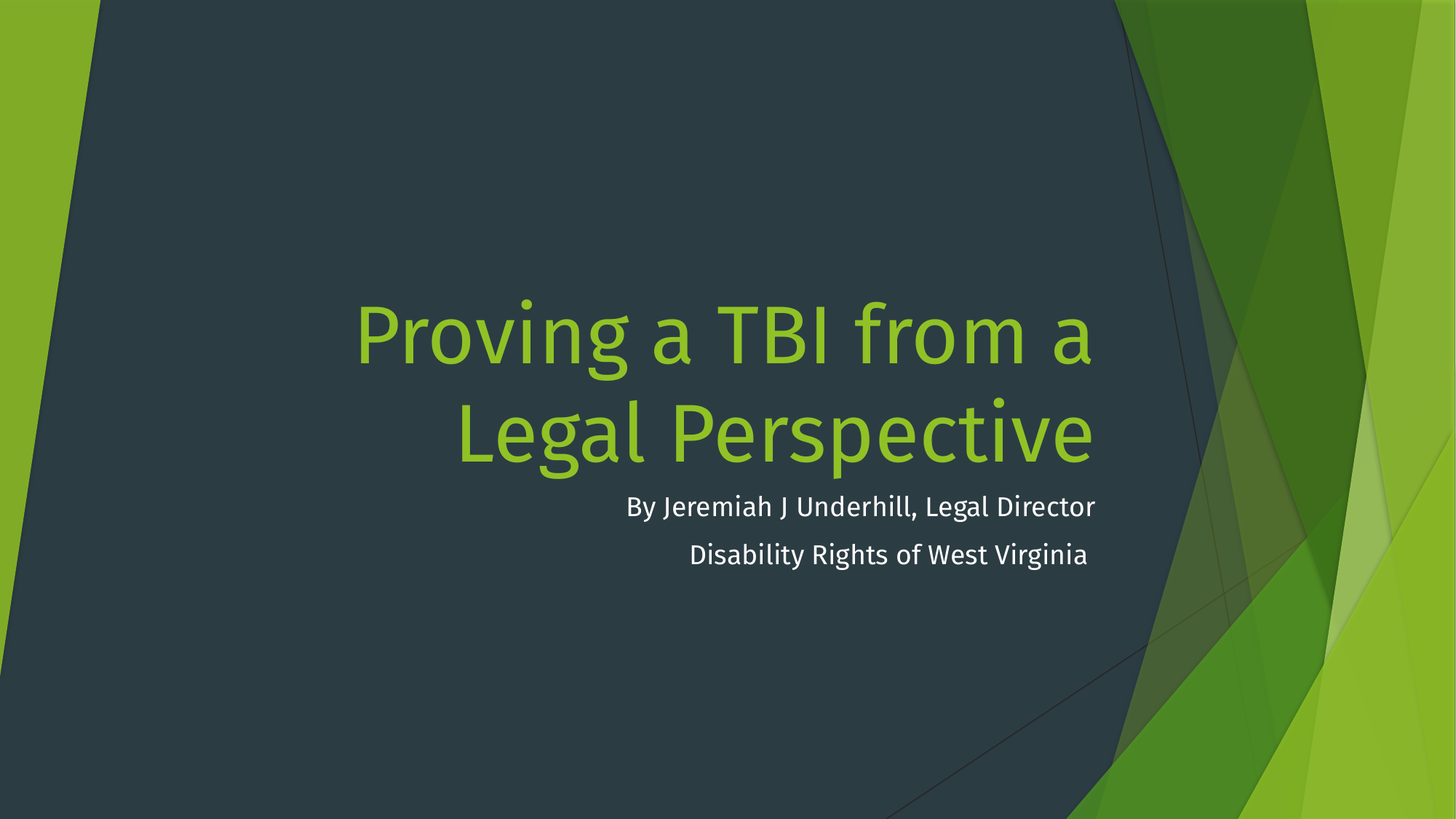

# Proving a TBI from a Legal Perspective
By Jeremiah J Underhill, Legal Director
Disability Rights of West Virginia